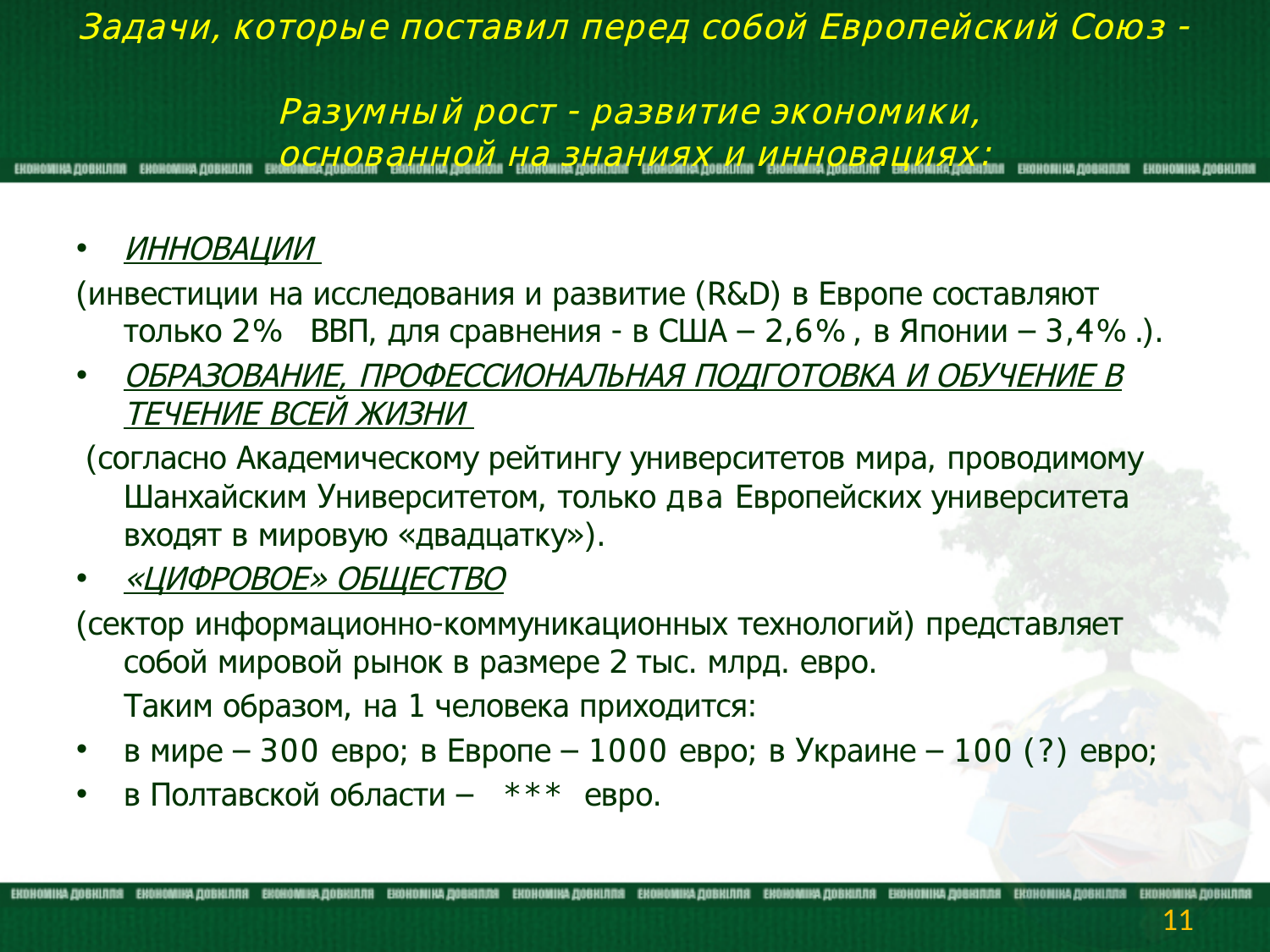

# Задачи, которые поставил перед собой Европейский Союз - Разумный рост - развитие экономики, основанной на знаниях и инновациях:
ИННОВАЦИИ
(инвестиции на исследования и развитие (R&D) в Европе составляют только 2%  ВВП, для сравнения - в США – 2,6%, в Японии – 3,4%.).
ОБРАЗОВАНИЕ, ПРОФЕССИОНАЛЬНАЯ ПОДГОТОВКА И ОБУЧЕНИЕ В ТЕЧЕНИЕ ВСЕЙ ЖИЗНИ
 (согласно Академическому рейтингу университетов мира, проводимому Шанхайским Университетом, только два Европейских университета  входят в мировую «двадцатку»).
«ЦИФРОВОЕ» ОБЩЕСТВО
(сектор информационно-коммуникационных технологий) представляет собой мировой рынок в размере 2 тыс. млрд. евро.
	Таким образом, на 1 человека приходится:
в мире – 300 евро; в Европе – 1000 евро; в Украине – 100 (?) евро;
в Полтавской области –   ***  евро.

11